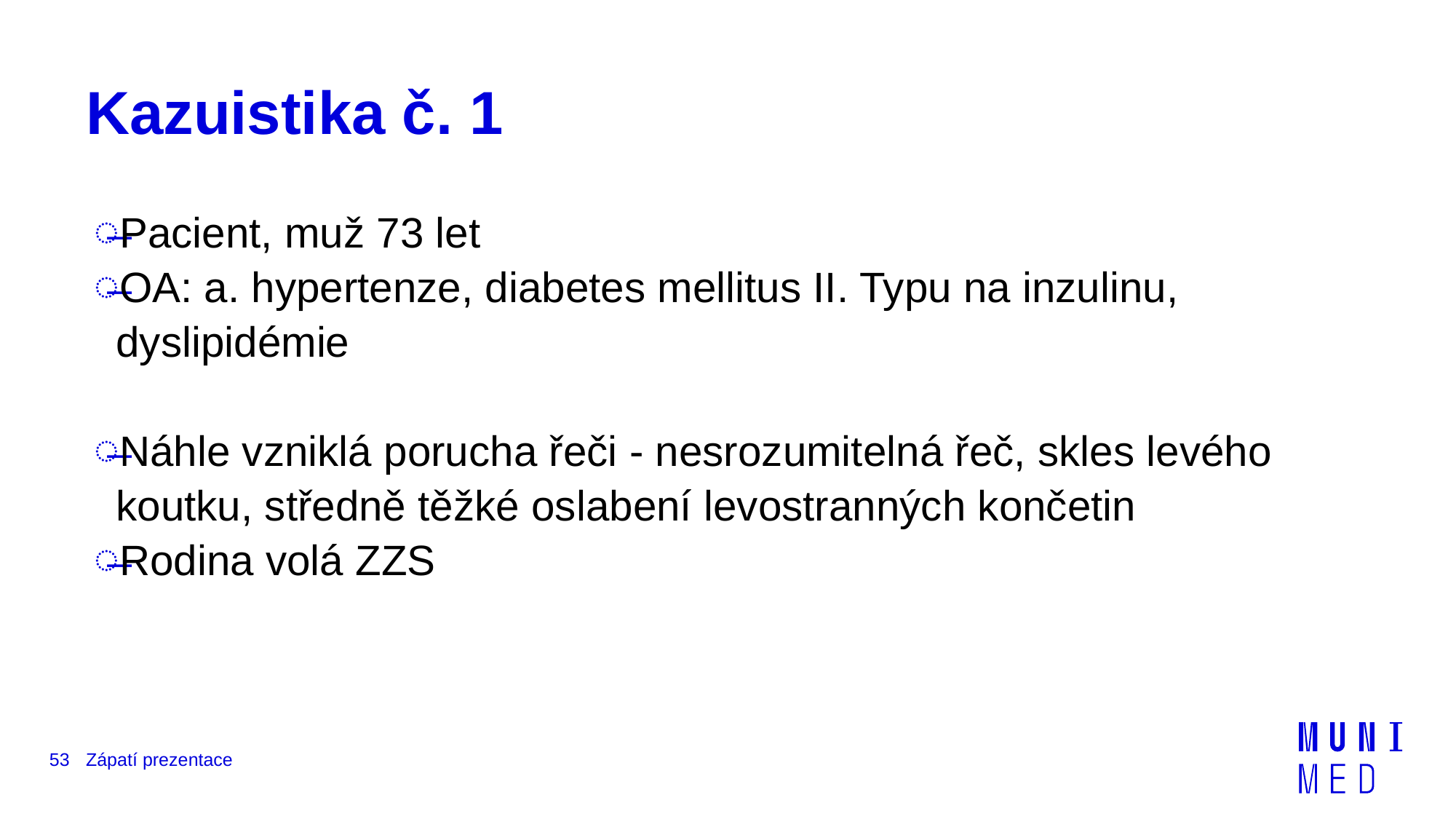

# Kazuistika č. 1
Pacient, muž 73 let
OA: a. hypertenze, diabetes mellitus II. Typu na inzulinu, dyslipidémie

Náhle vzniklá porucha řeči - nesrozumitelná řeč, skles levého koutku, středně těžké oslabení levostranných končetin
Rodina volá ZZS
53
Zápatí prezentace